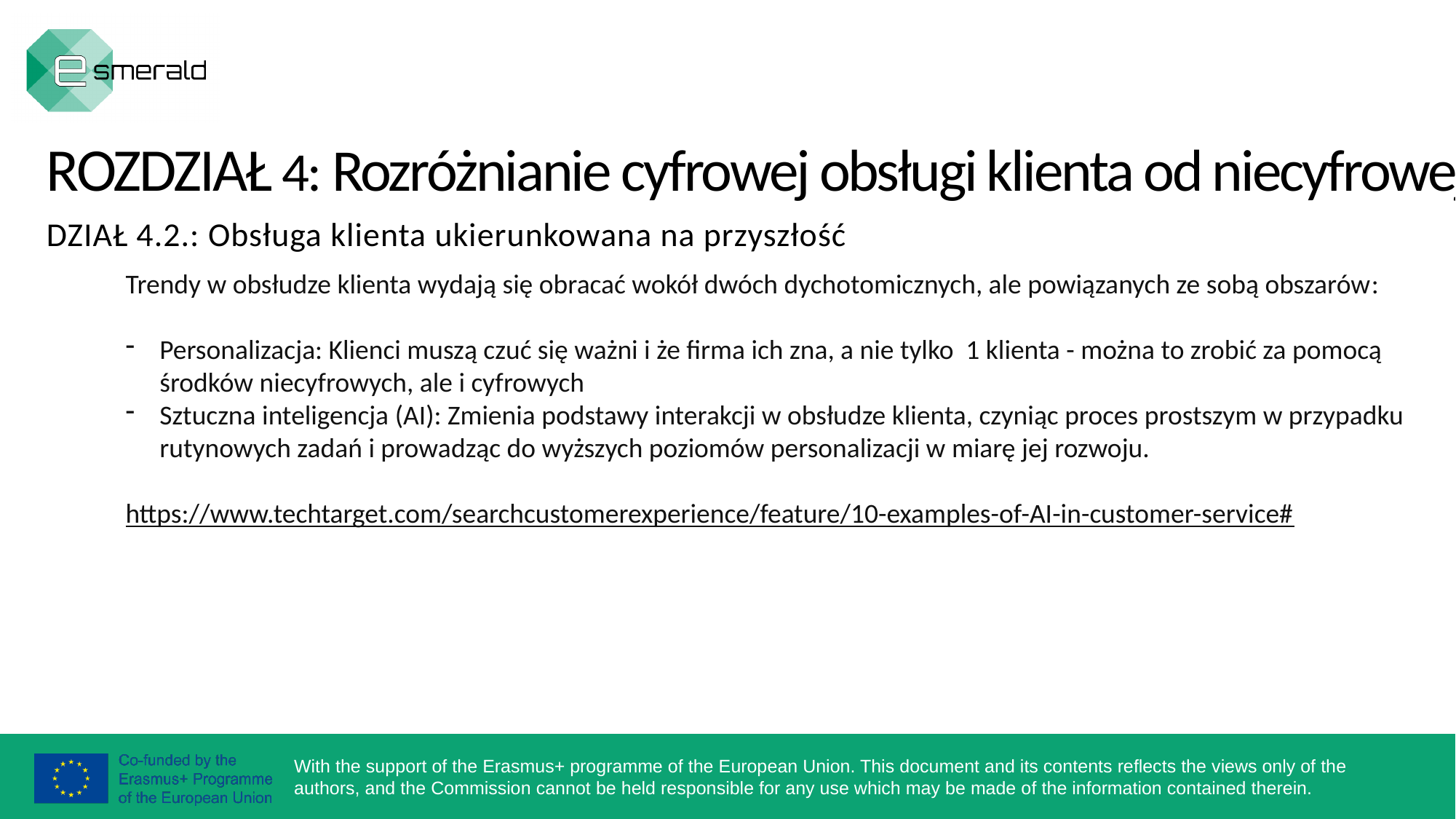

ROZDZIAŁ 4: Rozróżnianie cyfrowej obsługi klienta od niecyfrowej
DZIAŁ 4.2.: Obsługa klienta ukierunkowana na przyszłość
Trendy w obsłudze klienta wydają się obracać wokół dwóch dychotomicznych, ale powiązanych ze sobą obszarów:

Personalizacja: Klienci muszą czuć się ważni i że firma ich zna, a nie tylko  1 klienta - można to zrobić za pomocą środków niecyfrowych, ale i cyfrowych
Sztuczna inteligencja (AI): Zmienia podstawy interakcji w obsłudze klienta, czyniąc proces prostszym w przypadku rutynowych zadań i prowadząc do wyższych poziomów personalizacji w miarę jej rozwoju.

https://www.techtarget.com/searchcustomerexperience/feature/10-examples-of-AI-in-customer-service#